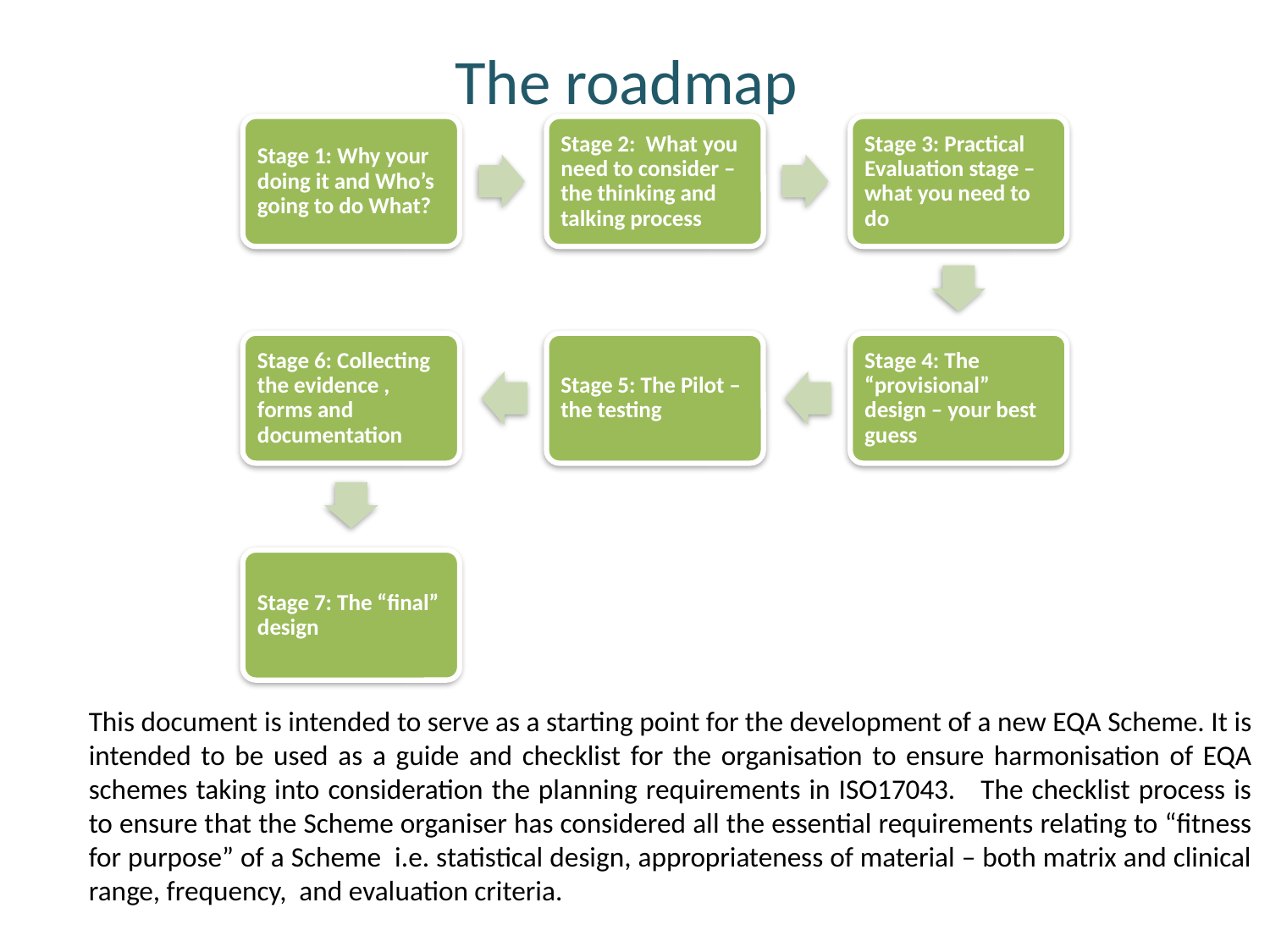

# The roadmap
Stage 1: Why your doing it and Who’s going to do What?

Stage 2:  What you need to consider – the thinking and talking process

Stage 3: Practical Evaluation stage – what you need to do

Stage 4: The “provisional” design – your best guess

Stage 5: The Pilot – the testing

Stage 6: Collecting the evidence , forms and documentation

Stage 7: The “final” design
This document is intended to serve as a starting point for the development of a new EQA Scheme. It is intended to be used as a guide and checklist for the organisation to ensure harmonisation of EQA schemes taking into consideration the planning requirements in ISO17043.   The checklist process is to ensure that the Scheme organiser has considered all the essential requirements relating to “fitness for purpose” of a Scheme  i.e. statistical design, appropriateness of material – both matrix and clinical range, frequency,  and evaluation criteria.